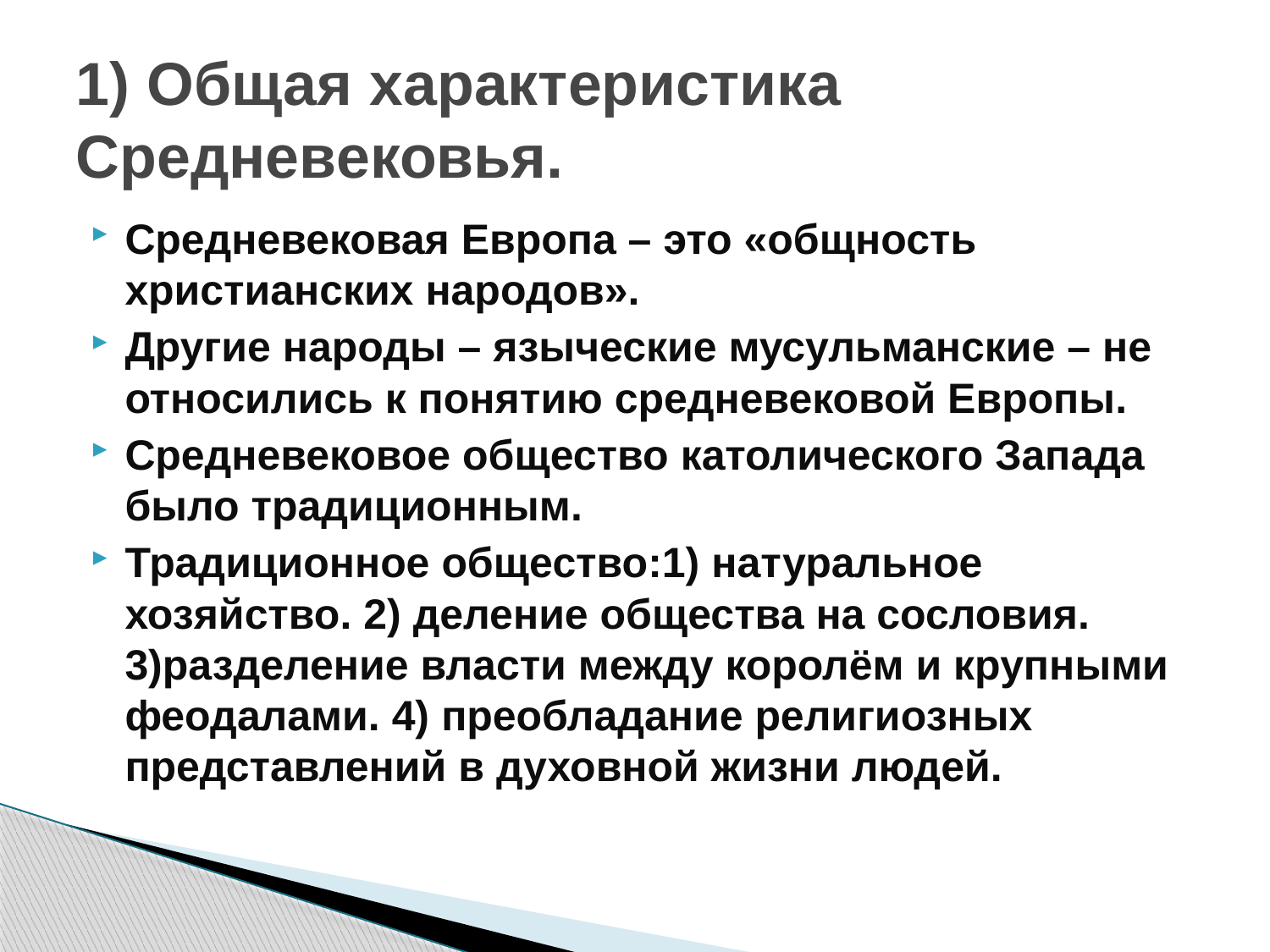

# 1) Общая характеристика Средневековья.
Средневековая Европа – это «общность христианских народов».
Другие народы – языческие мусульманские – не относились к понятию средневековой Европы.
Средневековое общество католического Запада было традиционным.
Традиционное общество:1) натуральное хозяйство. 2) деление общества на сословия. 3)разделение власти между королём и крупными феодалами. 4) преобладание религиозных представлений в духовной жизни людей.